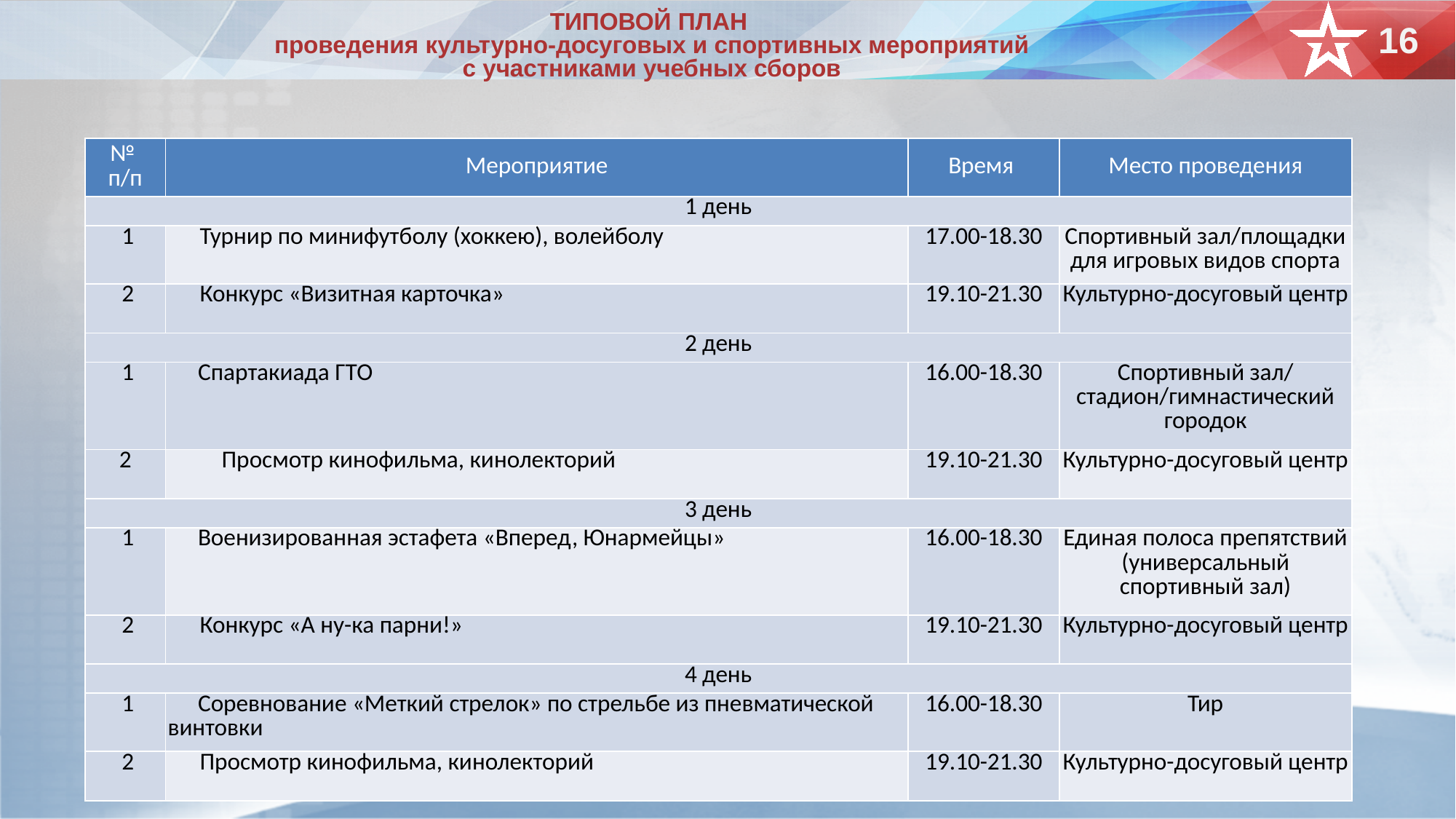

ТИПОВОЙ ПЛАН
проведения культурно-досуговых и спортивных мероприятий
 с участниками учебных сборов

16

| № п/п | Мероприятие | Время | Место проведения |
| --- | --- | --- | --- |
| 1 день |  |  |  |
| 1 | Турнир по минифутболу (хоккею), волейболу | 17.00-18.30 | Спортивный зал/площадки для игровых видов спорта |
| 2 | Конкурс «Визитная карточка» | 19.10-21.30 | Культурно-досуговый центр |
| 2 день |  |  |  |
| 1 | Спартакиада ГТО | 16.00-18.30 | Спортивный зал/ стадион/гимнастический городок |
| 2 | Просмотр кинофильма, кинолекторий | 19.10-21.30 | Культурно-досуговый центр |
| 3 день |  |  |  |
| 1 | Военизированная эстафета «Вперед, Юнармейцы» | 16.00-18.30 | Единая полоса препятствий (универсальный спортивный зал) |
| 2 | Конкурс «А ну-ка парни!» | 19.10-21.30 | Культурно-досуговый центр |
| 4 день |  |  |  |
| 1 | Соревнование «Меткий стрелок» по стрельбе из пневматической винтовки | 16.00-18.30 | Тир |
| 2 | Просмотр кинофильма, кинолекторий | 19.10-21.30 | Культурно-досуговый центр |